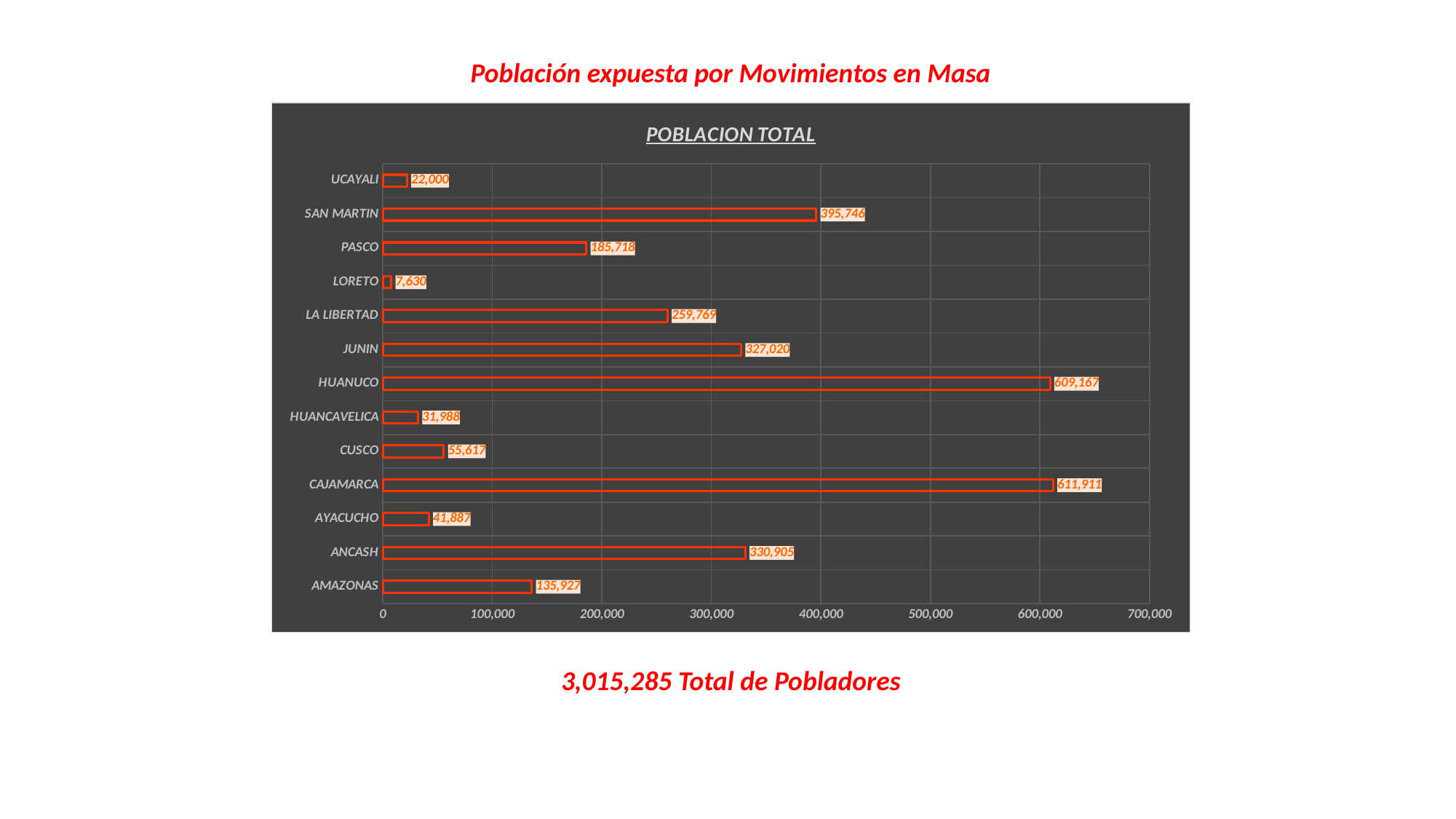

Población expuesta por Movimientos en Masa

### Chart: POBLACION TOTAL

| Category | POBLACION TOTAL |
|---|---|
| AMAZONAS | 135927.0 |
| ANCASH | 330905.0 |
| AYACUCHO | 41887.0 |
| CAJAMARCA | 611911.0 |
| CUSCO | 55617.0 |
| HUANCAVELICA | 31988.0 |
| HUANUCO | 609167.0 |
| JUNIN | 327020.0 |
| LA LIBERTAD | 259769.0 |
| LORETO | 7630.0 |
| PASCO | 185718.0 |
| SAN MARTIN | 395746.0 |
| UCAYALI | 22000.0 |
3,015,285 Total de Pobladores